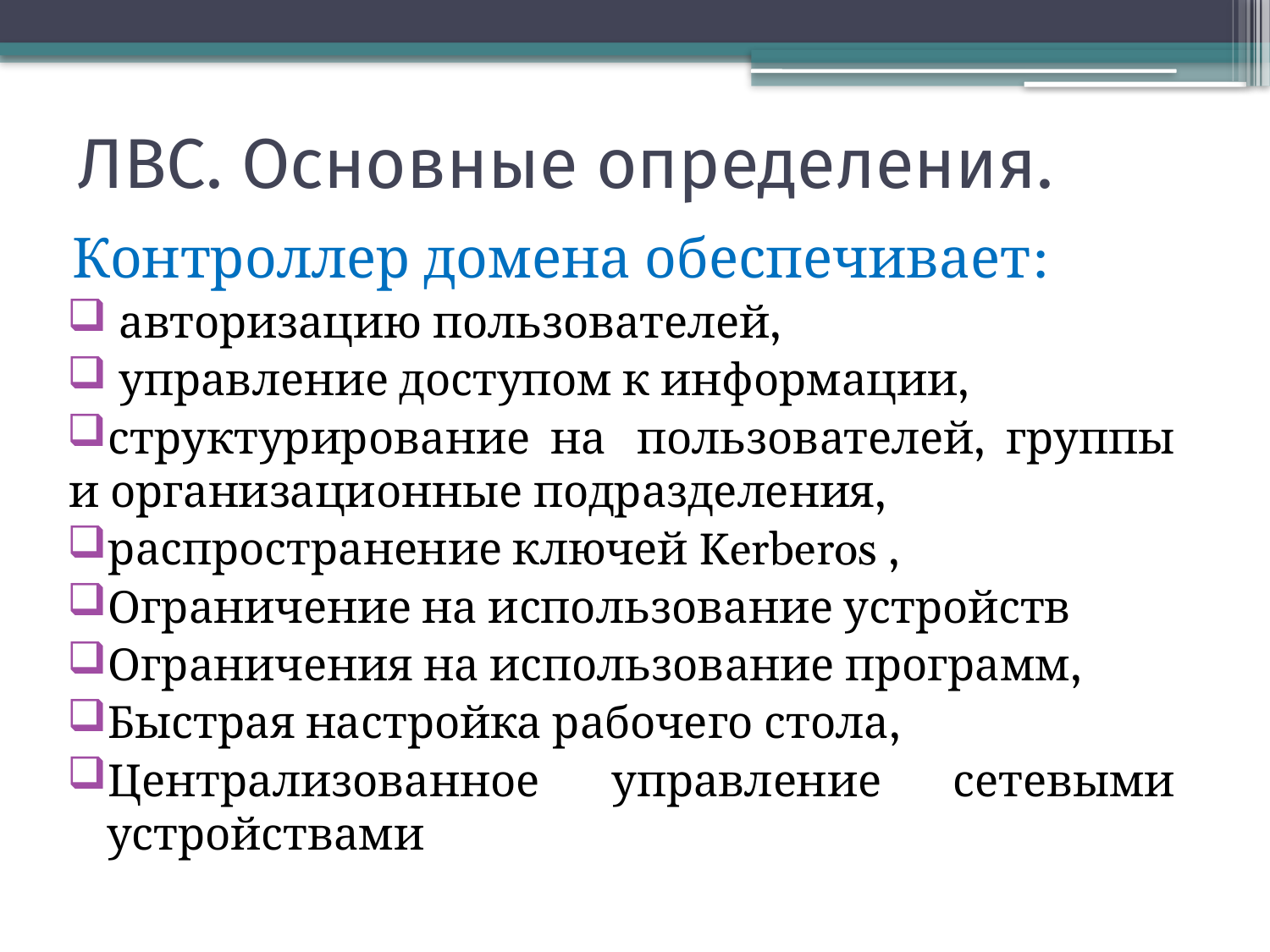

# ЛВС. Основные определения.
Контроллер домена обеспечивает:
 авторизацию пользователей,
 управление доступом к информации,
структурирование на  пользователей, группы и организационные подразделения,
распространение ключей Kerberos ,
Ограничение на использование устройств
Ограничения на использование программ,
Быстрая настройка рабочего стола,
Централизованное управление сетевыми устройствами